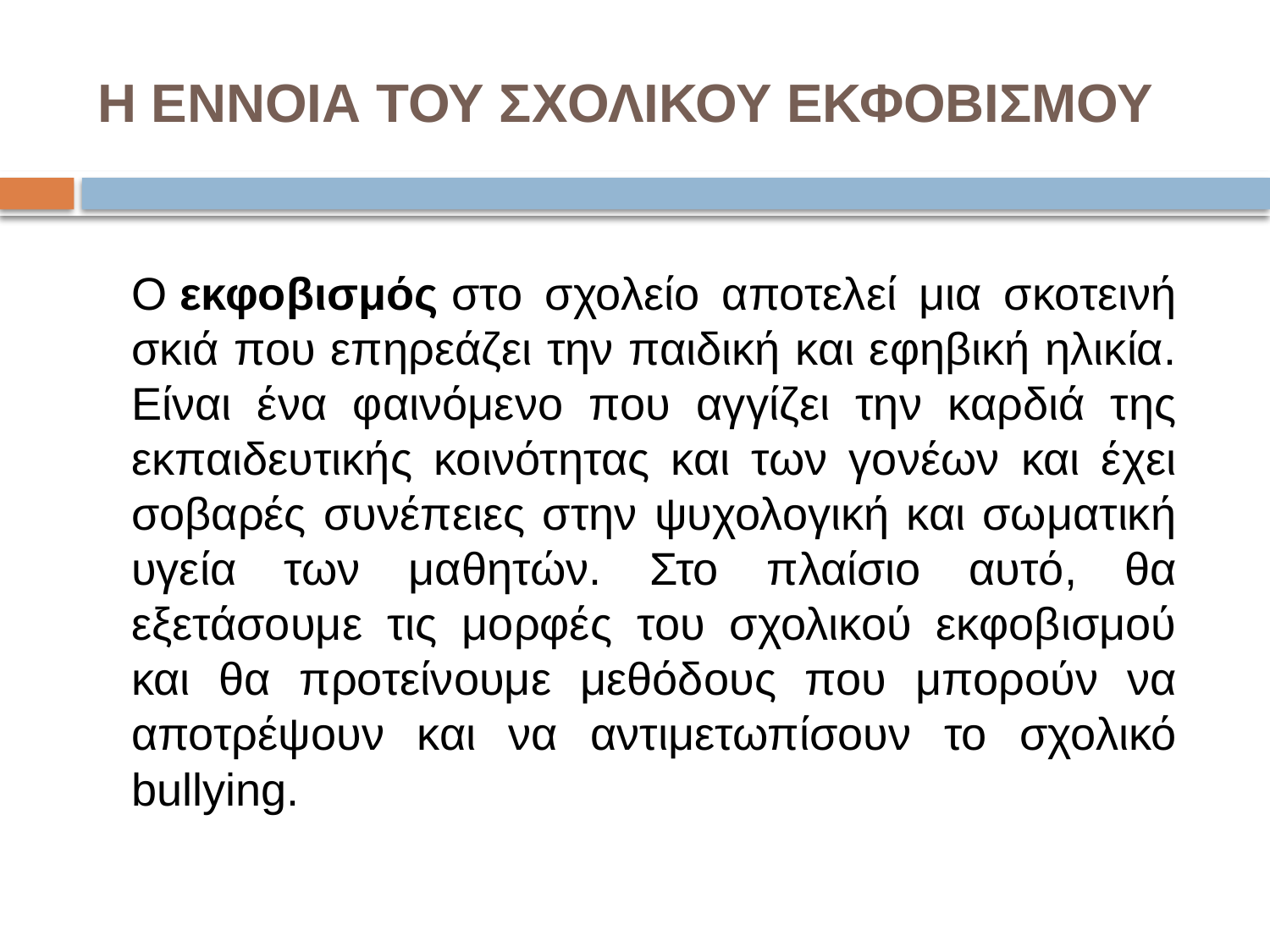

# Η ΕΝΝΟΙΑ ΤΟΥ ΣΧΟΛΙΚΟΥ ΕΚΦΟΒΙΣΜΟΥ
	Ο εκφοβισμός στο σχολείο αποτελεί μια σκοτεινή σκιά που επηρεάζει την παιδική και εφηβική ηλικία. Είναι ένα φαινόμενο που αγγίζει την καρδιά της εκπαιδευτικής κοινότητας και των γονέων και έχει σοβαρές συνέπειες στην ψυχολογική και σωματική υγεία των μαθητών. Στο πλαίσιο αυτό, θα εξετάσουμε τις μορφές του σχολικού εκφοβισμού και θα προτείνουμε μεθόδους που μπορούν να αποτρέψουν και να αντιμετωπίσουν το σχολικό bullying.